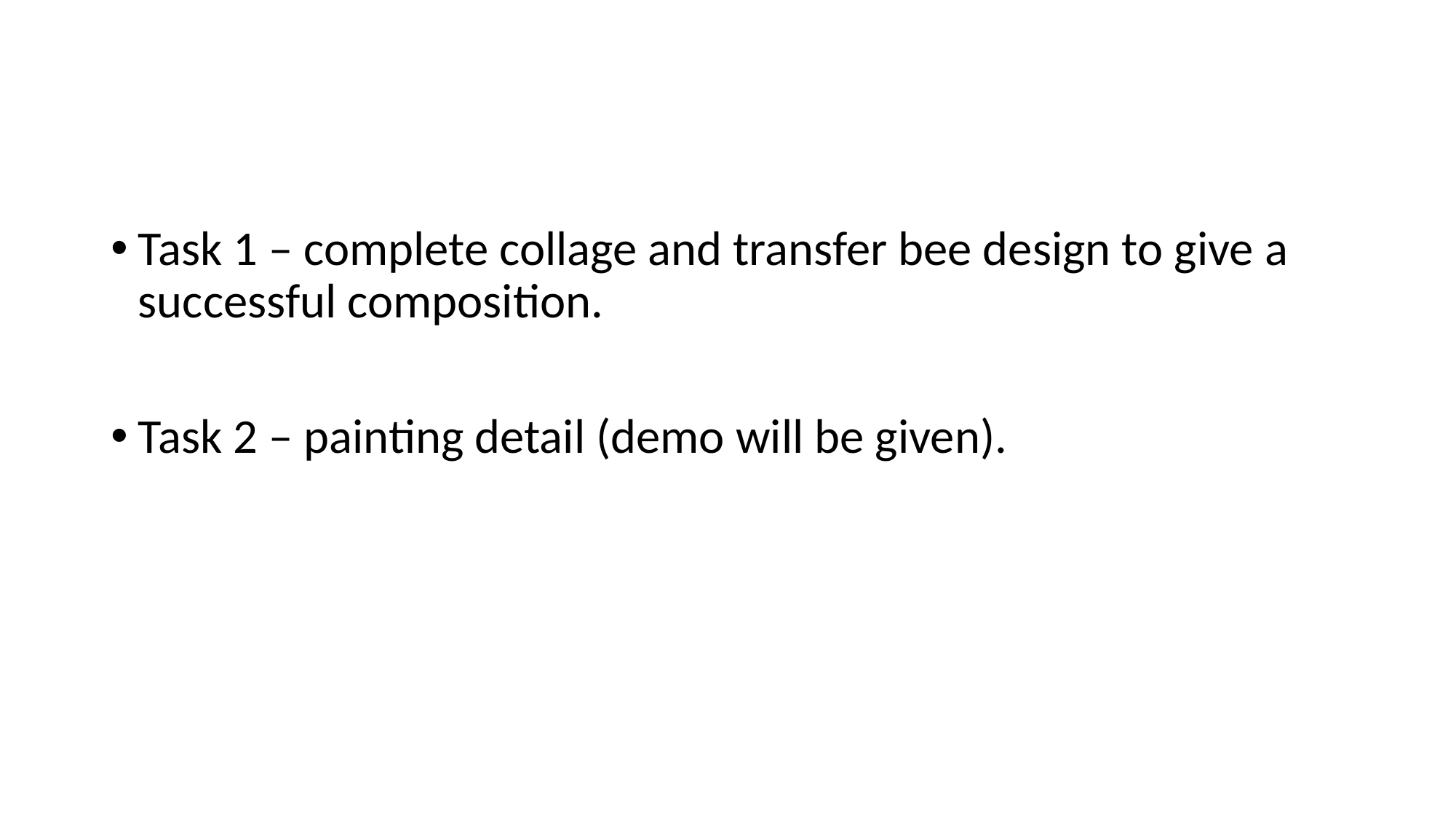

#
Task 1 – complete collage and transfer bee design to give a successful composition.

Task 2 – painting detail (demo will be given).